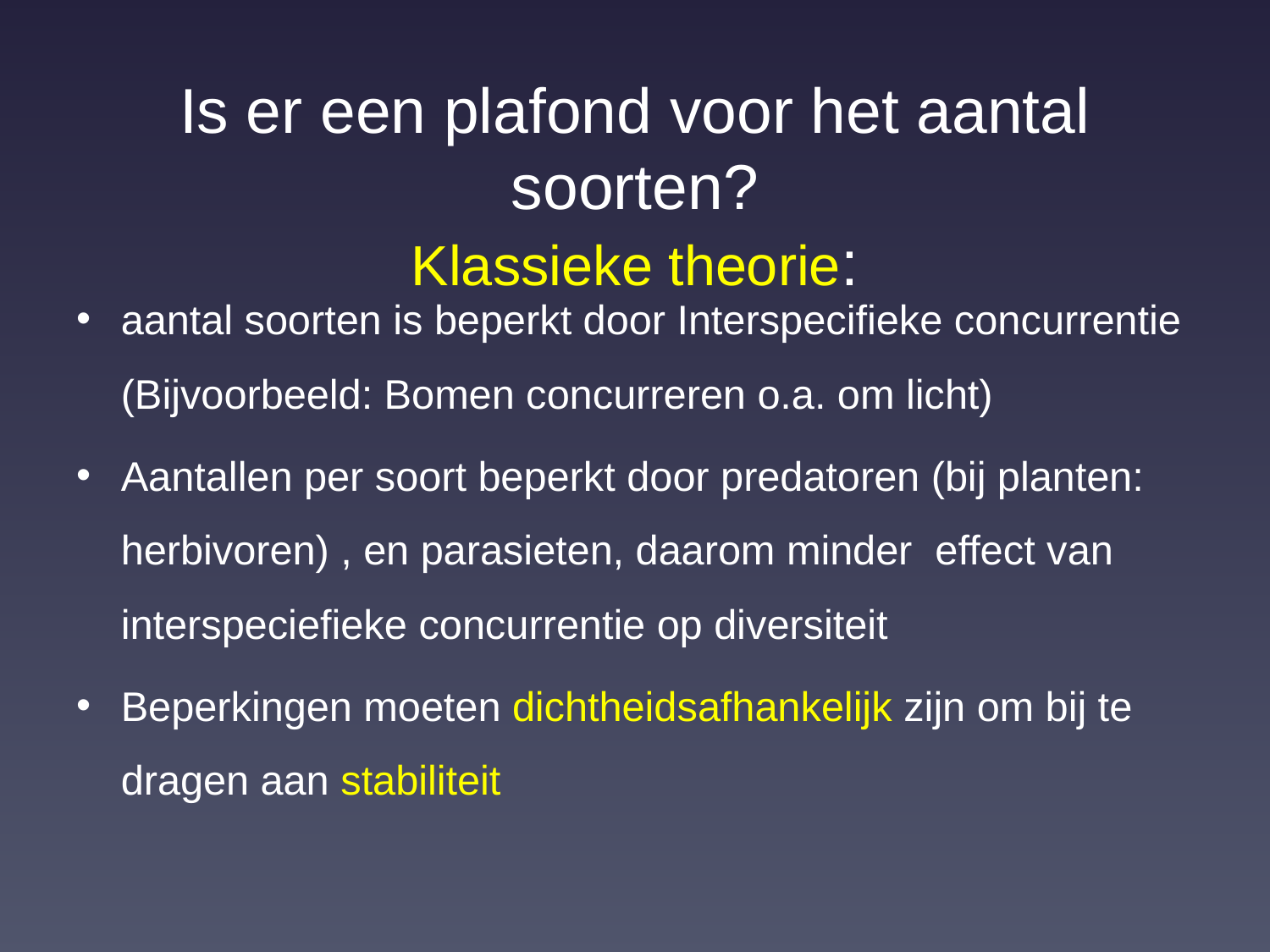

# Is er een plafond voor het aantal soorten? Klassieke theorie:
aantal soorten is beperkt door Interspecifieke concurrentie (Bijvoorbeeld: Bomen concurreren o.a. om licht)
Aantallen per soort beperkt door predatoren (bij planten: herbivoren) , en parasieten, daarom minder  effect van interspeciefieke concurrentie op diversiteit
Beperkingen moeten dichtheidsafhankelijk zijn om bij te dragen aan stabiliteit